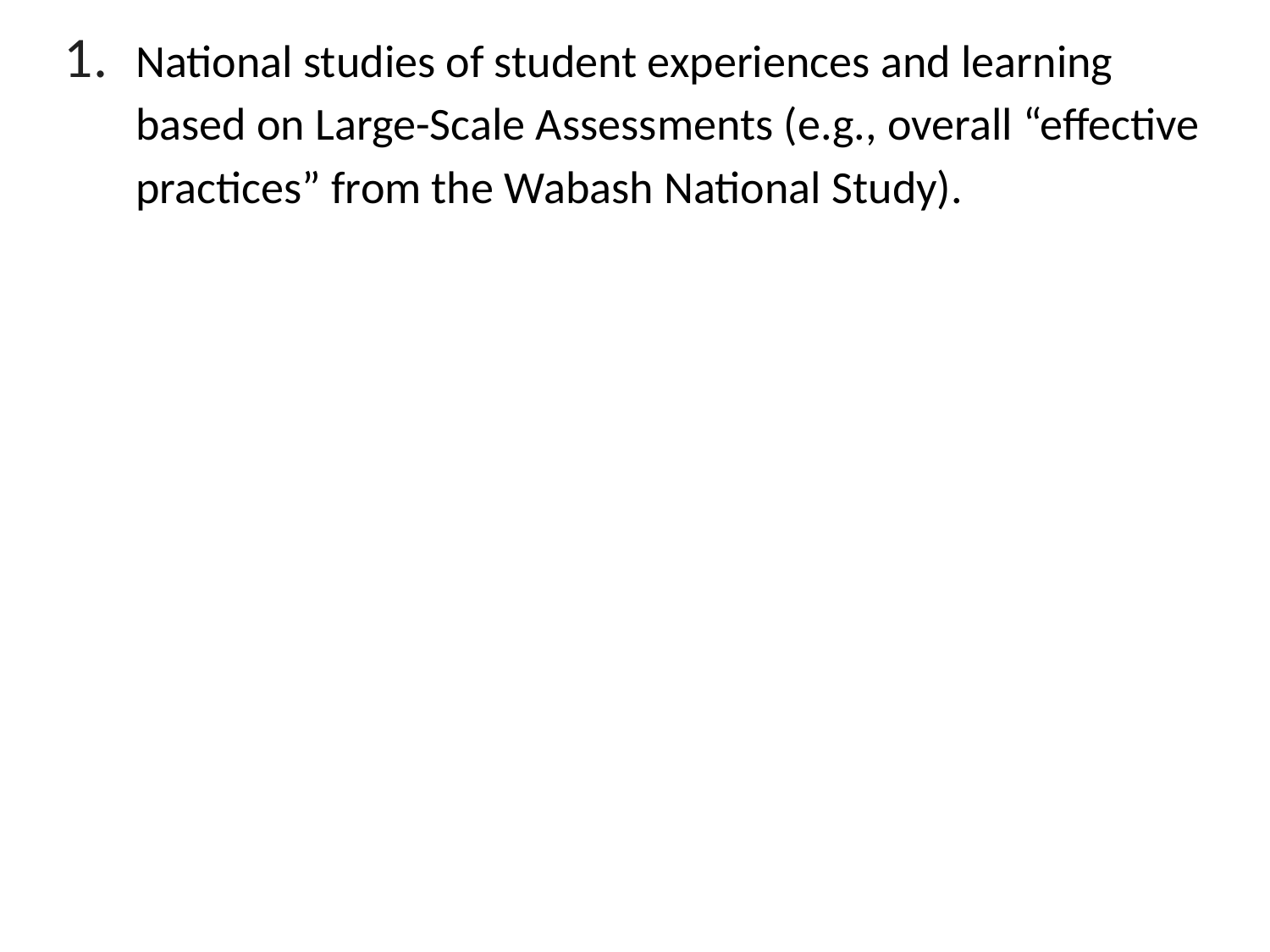

National studies of student experiences and learning based on Large-Scale Assessments (e.g., overall “effective practices” from the Wabash National Study).